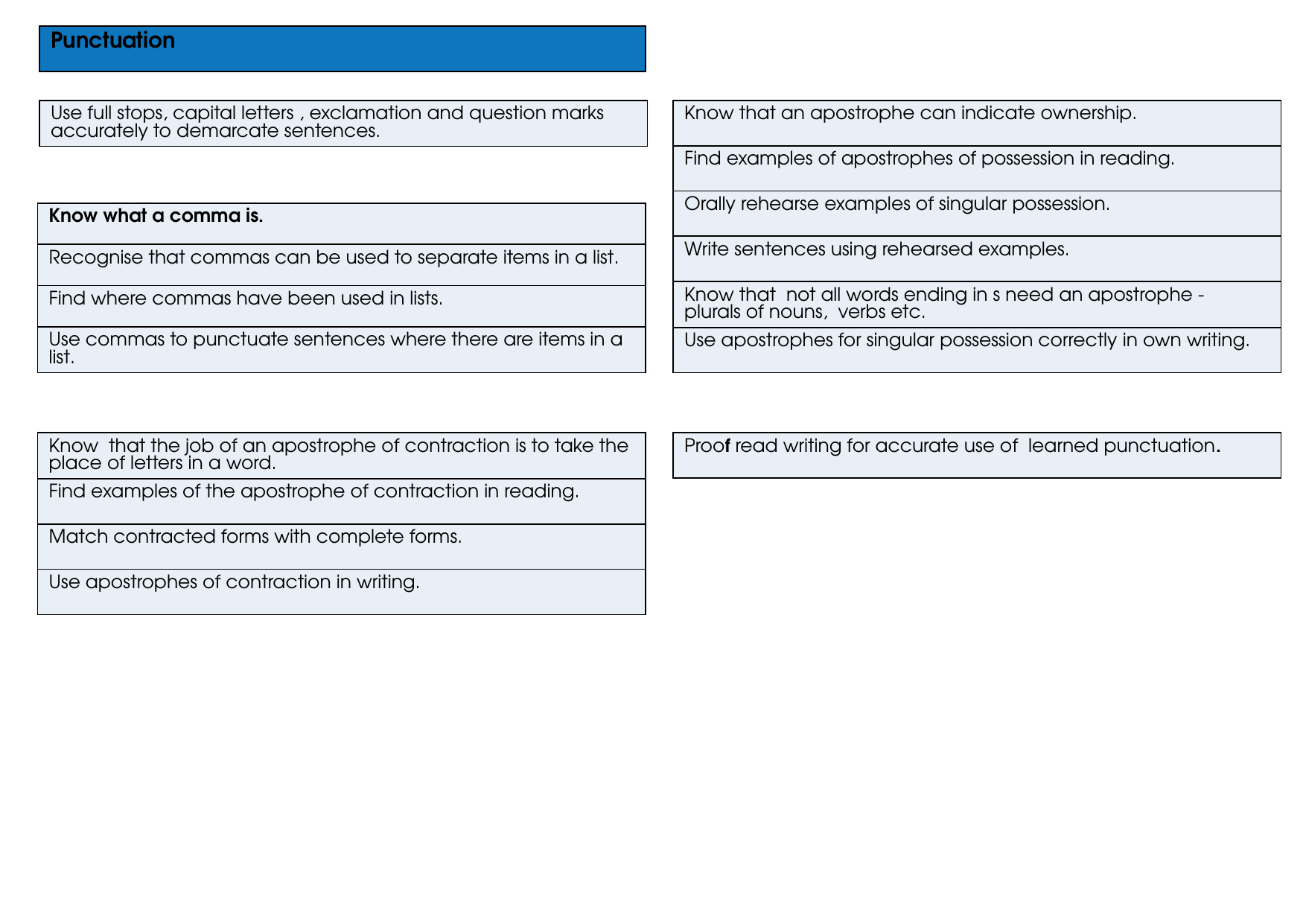

| Punctuation |
| --- |
| Use full stops, capital letters , exclamation and question marks accurately to demarcate sentences. |
| --- |
| Know that an apostrophe can indicate ownership. |
| --- |
| Find examples of apostrophes of possession in reading. |
| Orally rehearse examples of singular possession. |
| Write sentences using rehearsed examples. |
| Know that not all words ending in s need an apostrophe - plurals of nouns, verbs etc. |
| Use apostrophes for singular possession correctly in own writing. |
| Know what a comma is. |
| --- |
| Recognise that commas can be used to separate items in a list. |
| Find where commas have been used in lists. |
| Use commas to punctuate sentences where there are items in a list. |
| Know that the job of an apostrophe of contraction is to take the place of letters in a word. |
| --- |
| Find examples of the apostrophe of contraction in reading. |
| Match contracted forms with complete forms. |
| Use apostrophes of contraction in writing. |
| Proof read writing for accurate use of learned punctuation. |
| --- |